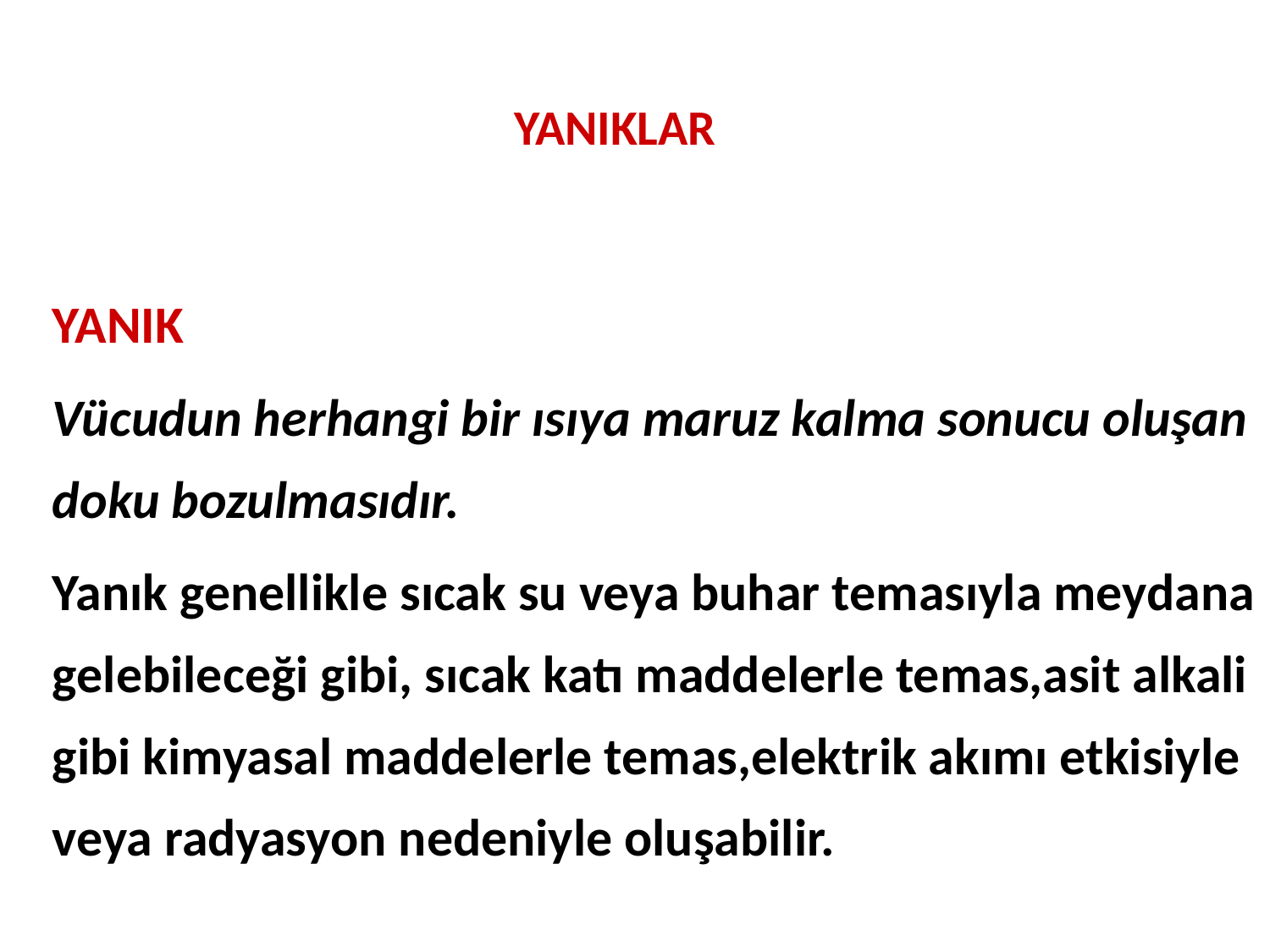

YANIKLAR

YANIK
Vücudun herhangi bir ısıya maruz kalma sonucu oluşan doku bozulmasıdır.
Yanık genellikle sıcak su veya buhar temasıyla meydana gelebileceği gibi, sıcak katı maddelerle temas,asit alkali gibi kimyasal maddelerle temas,elektrik akımı etkisiyle veya radyasyon nedeniyle oluşabilir.